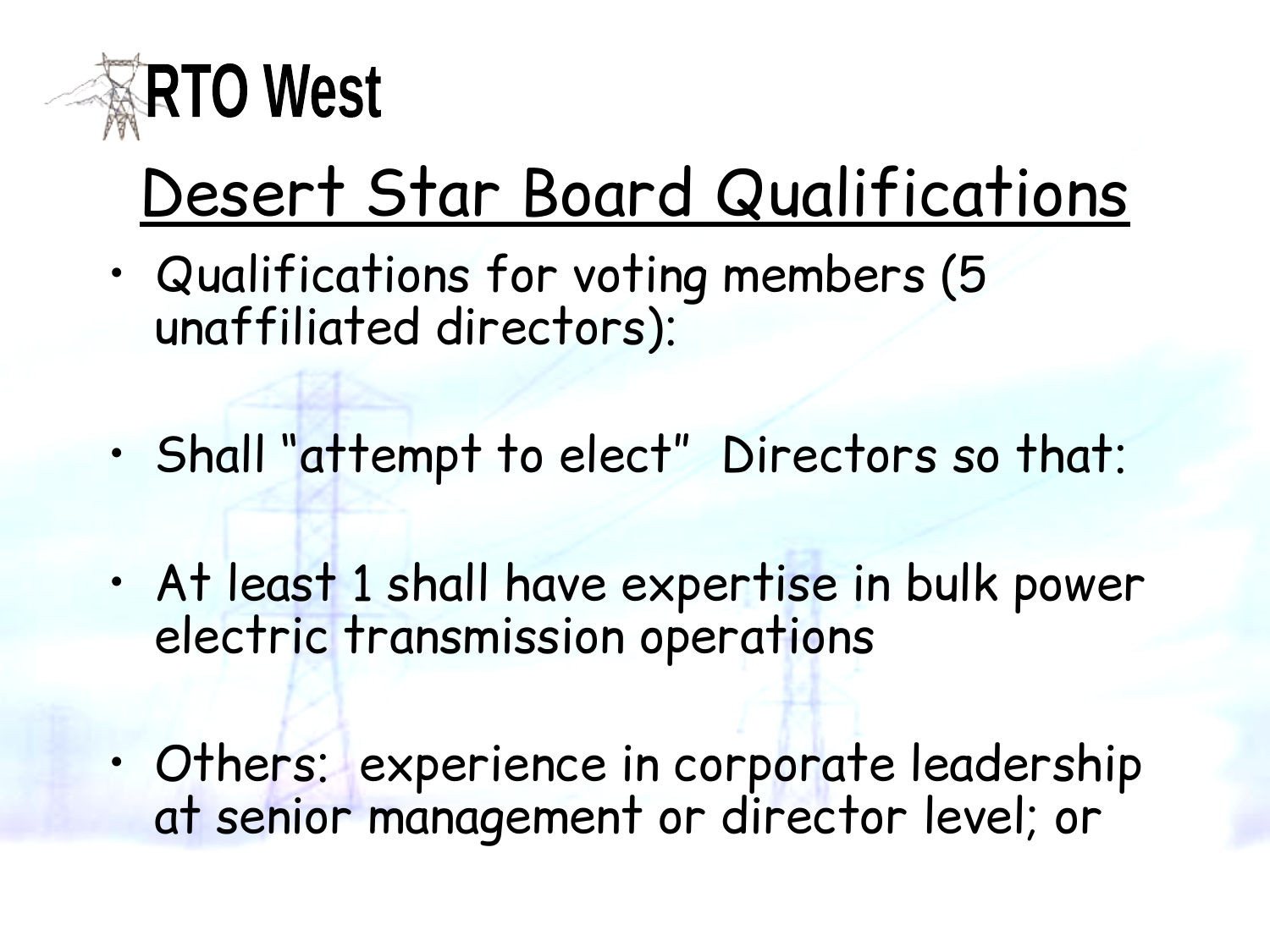

# Desert Star Board Qualifications
Qualifications for voting members (5 unaffiliated directors):

Shall “attempt to elect”  Directors so that:

At least 1 shall have expertise in bulk power electric transmission operations

Others:  experience in corporate leadership at senior management or director level; or